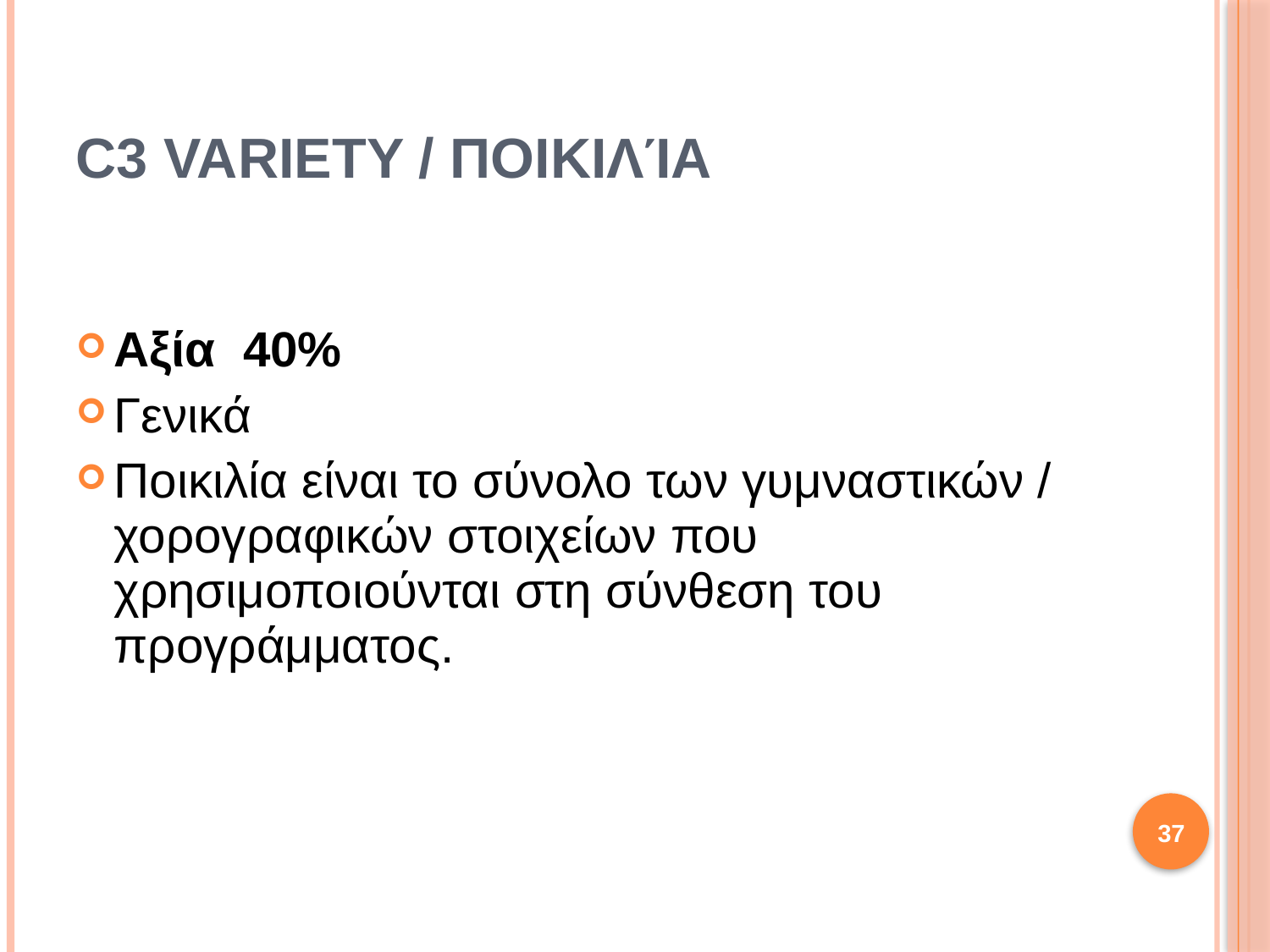

# C3 Variety / Ποικιλία
Αξία  40%
Γενικά
Ποικιλία είναι το σύνολο των γυμναστικών / χορογραφικών στοιχείων που χρησιμοποιούνται στη σύνθεση του προγράμματος.
37